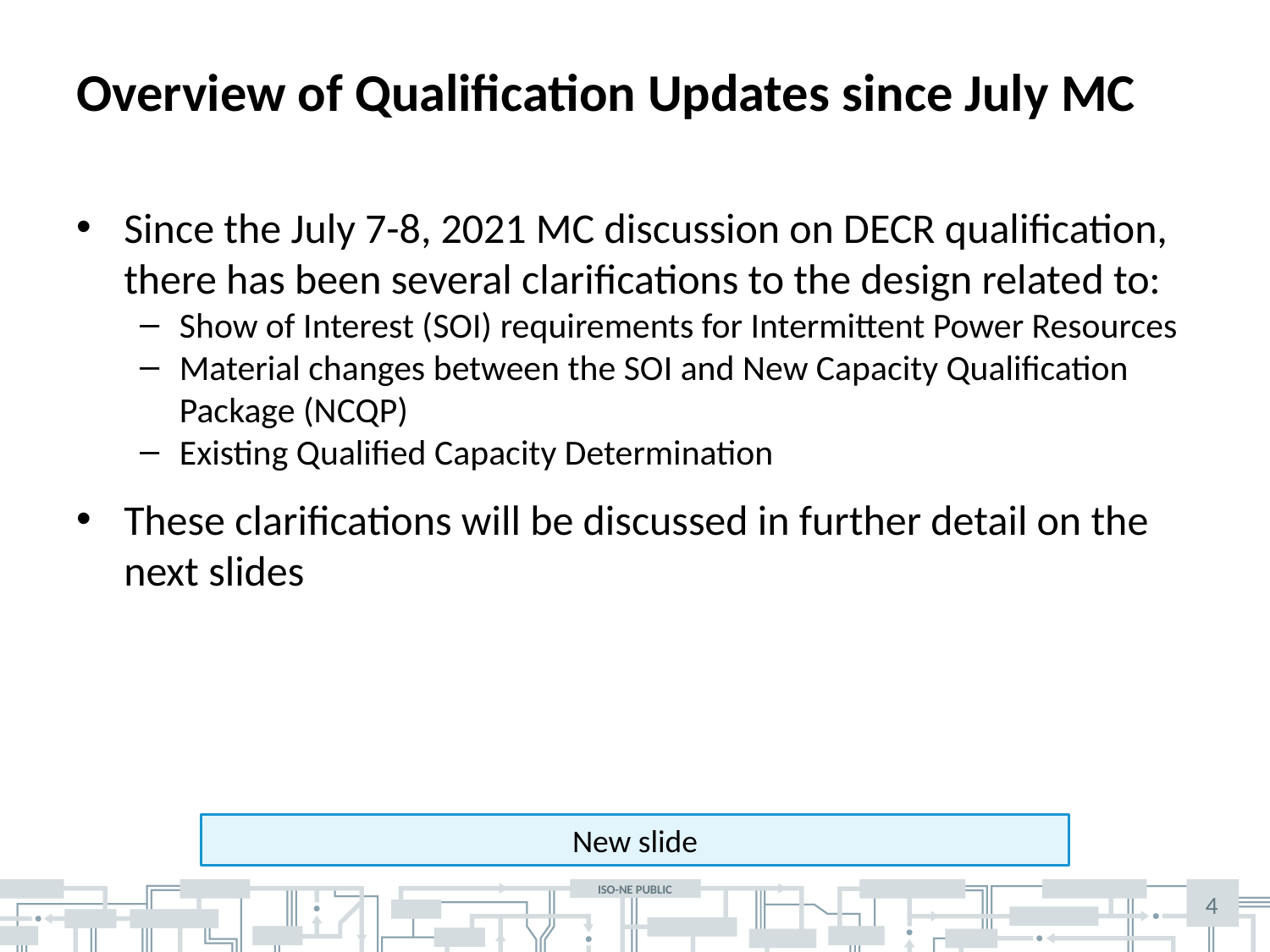

# Overview of Qualification Updates since July MC
Since the July 7-8, 2021 MC discussion on DECR qualification, there has been several clarifications to the design related to:
Show of Interest (SOI) requirements for Intermittent Power Resources
Material changes between the SOI and New Capacity Qualification Package (NCQP)
Existing Qualified Capacity Determination
These clarifications will be discussed in further detail on the next slides

New slide
4